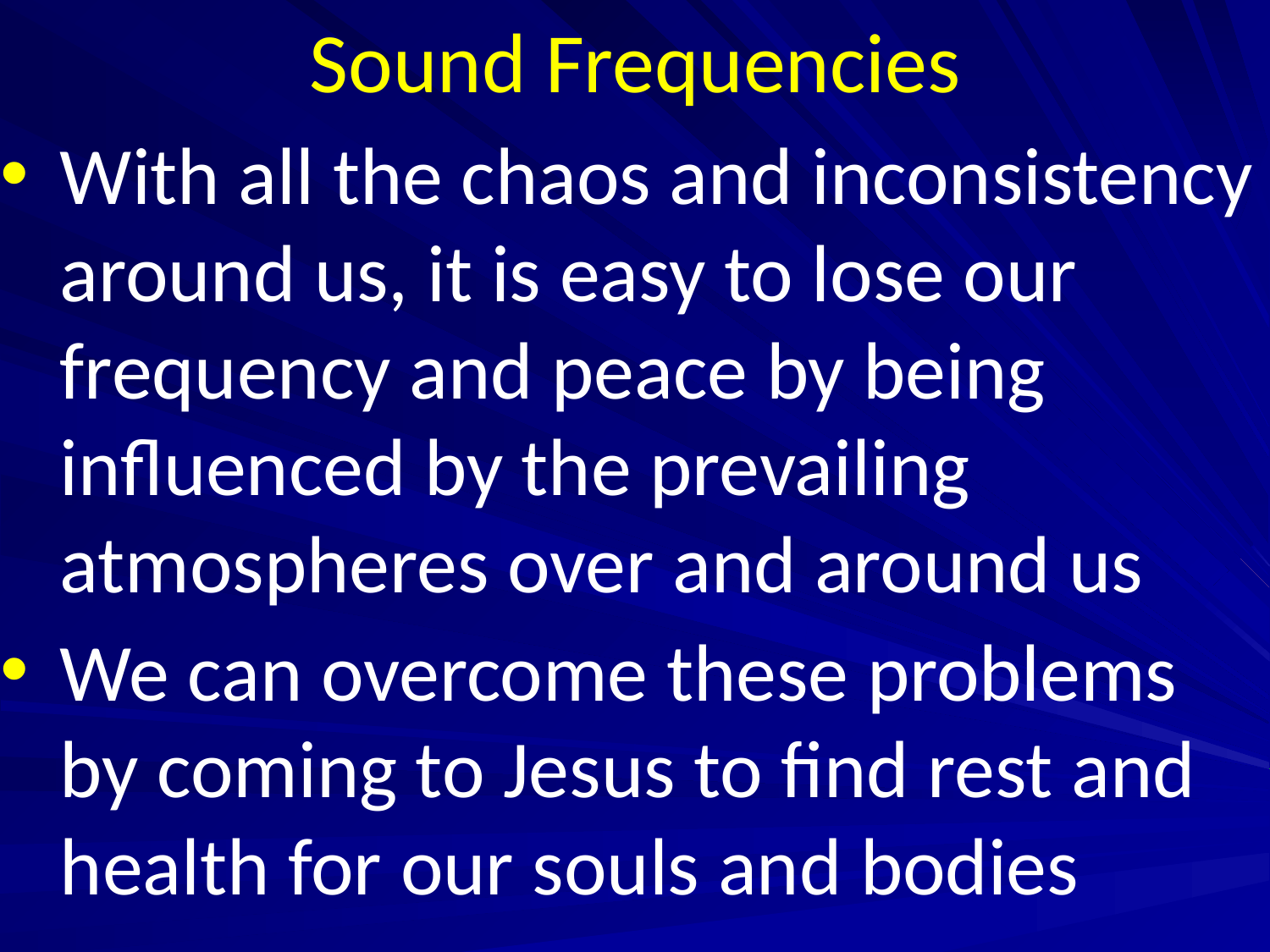

# Sound Frequencies
With all the chaos and inconsistency around us, it is easy to lose our frequency and peace by being influenced by the prevailing atmospheres over and around us
We can overcome these problems by coming to Jesus to find rest and health for our souls and bodies